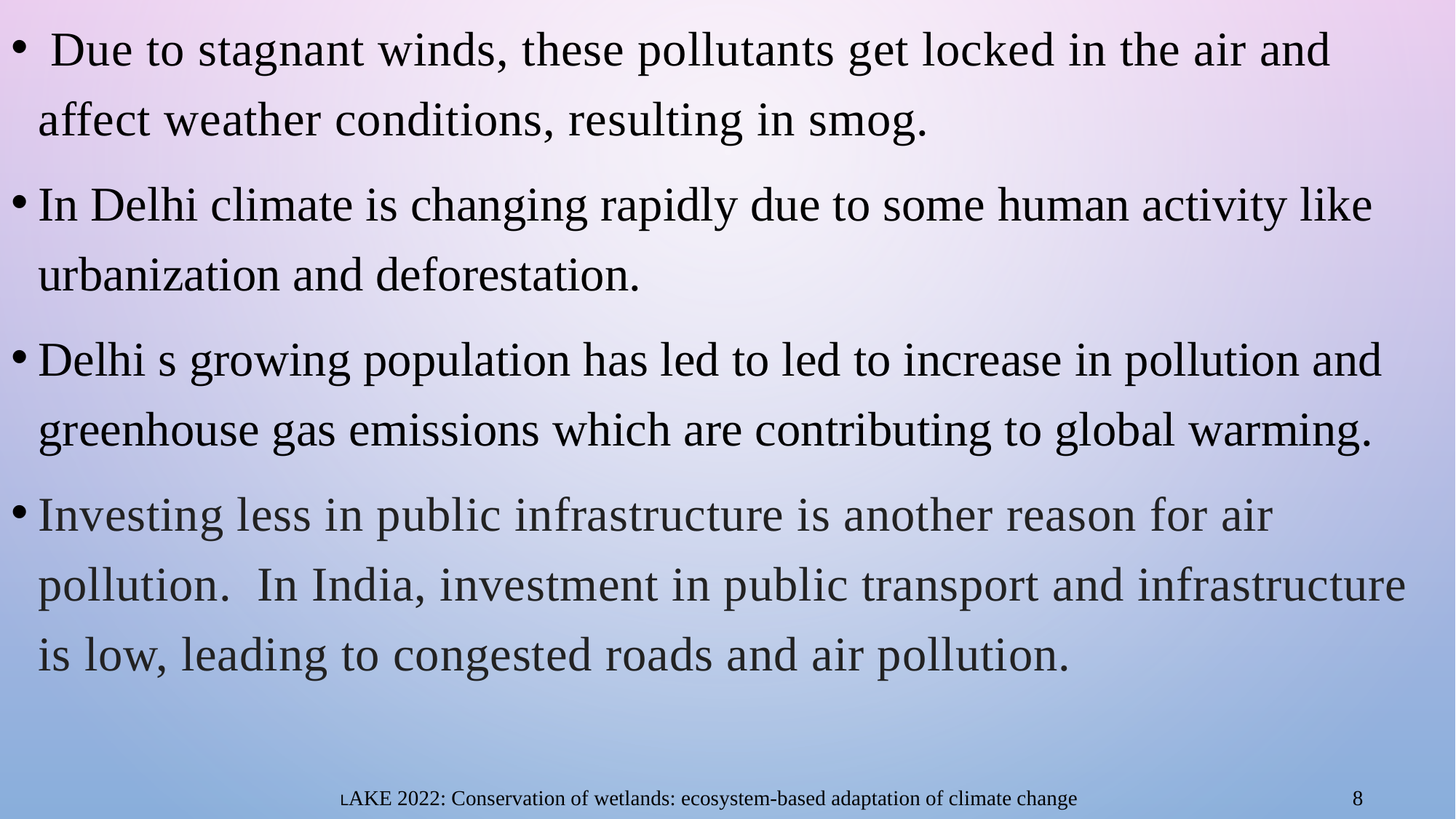

Due to stagnant winds, these pollutants get locked in the air and affect weather conditions, resulting in smog.
In Delhi climate is changing rapidly due to some human activity like urbanization and deforestation.
Delhi s growing population has led to led to increase in pollution and greenhouse gas emissions which are contributing to global warming.
Investing less in public infrastructure is another reason for air pollution.  In India, investment in public transport and infrastructure is low, leading to congested roads and air pollution.

8
LAKE 2022: Conservation of wetlands: ecosystem-based adaptation of climate change